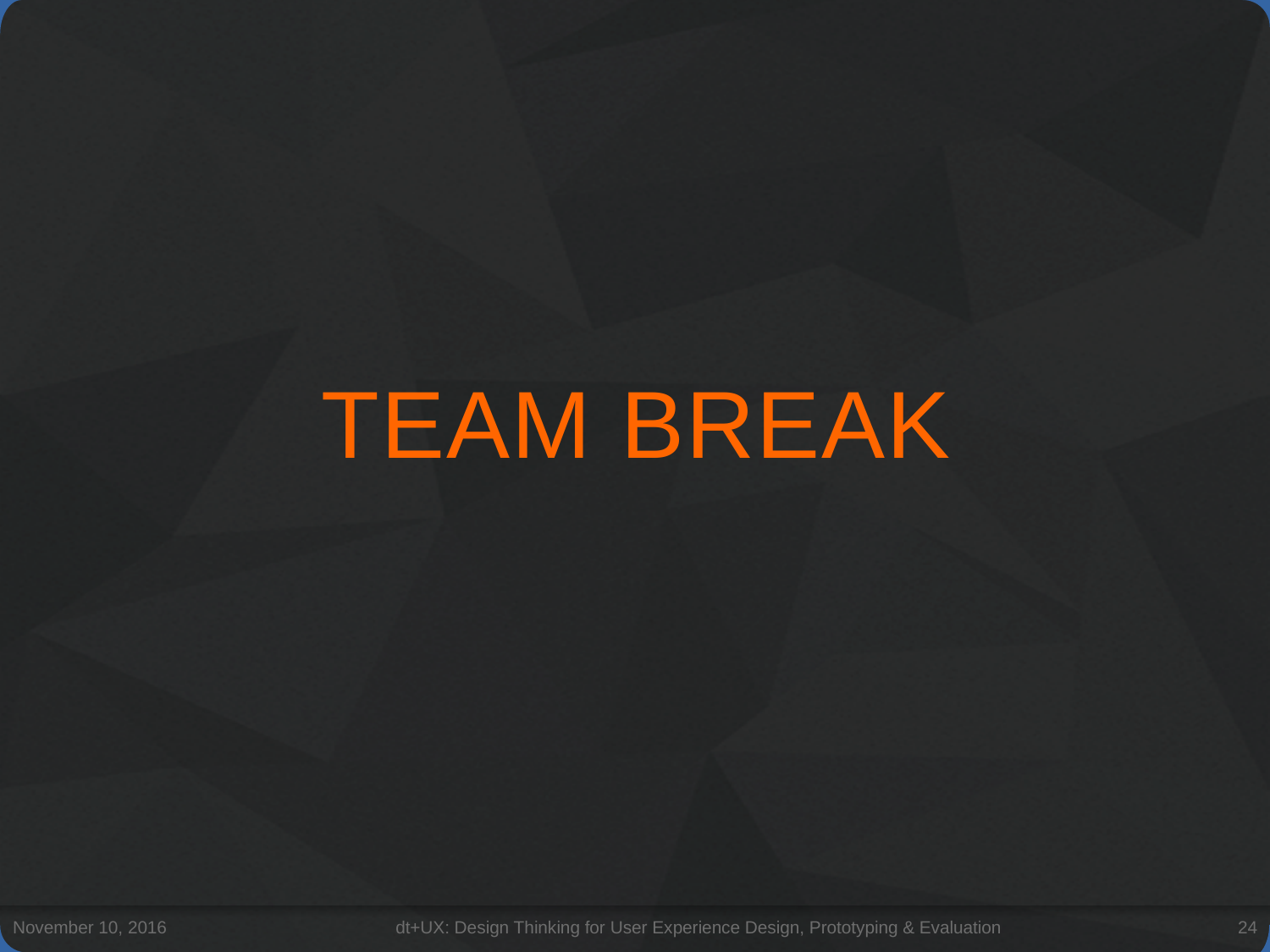

Team break
November 10, 2016
dt+UX: Design Thinking for User Experience Design, Prototyping & Evaluation
24